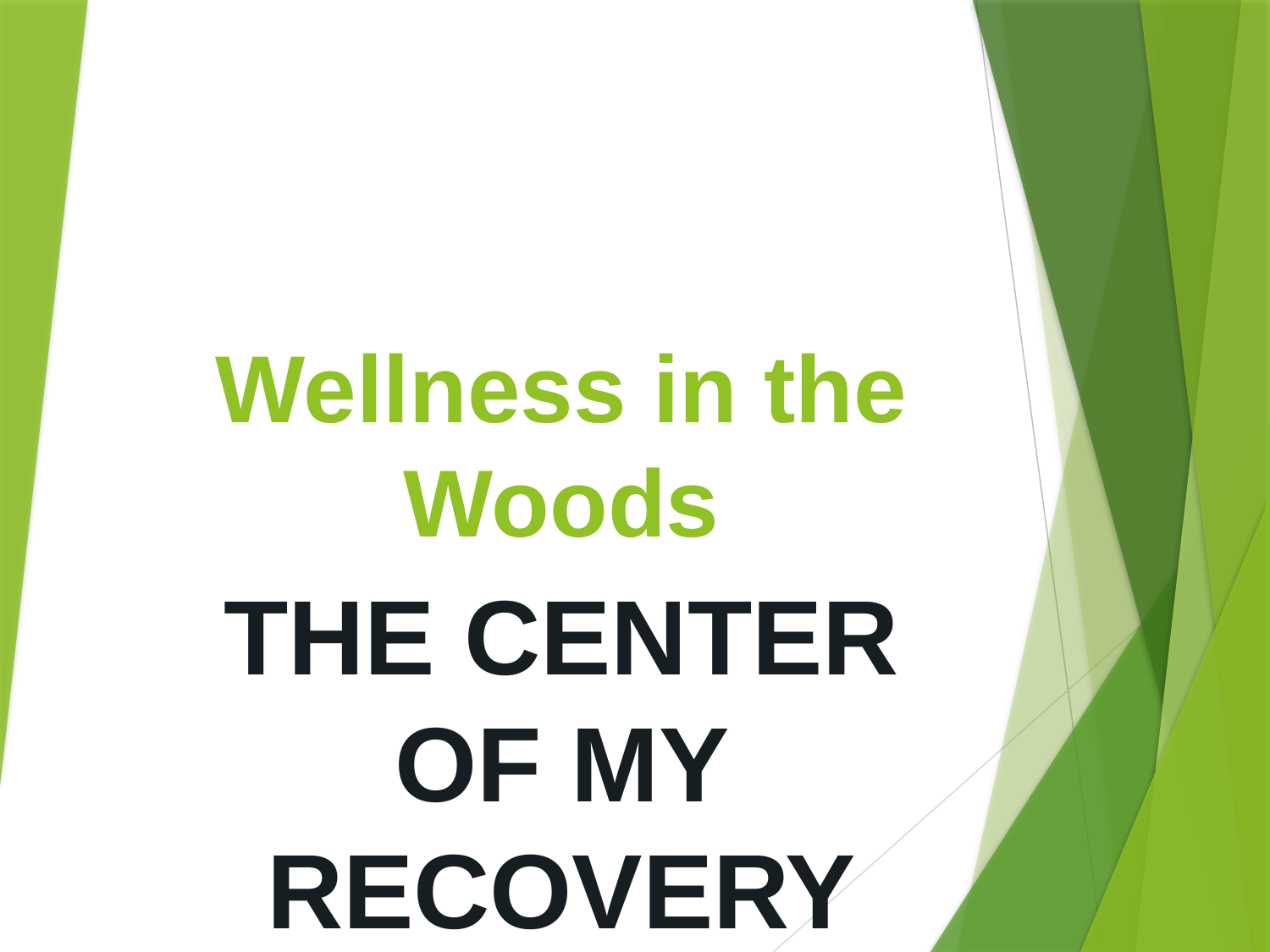

# Wellness in the Woods
THE CENTER OF MY RECOVERY